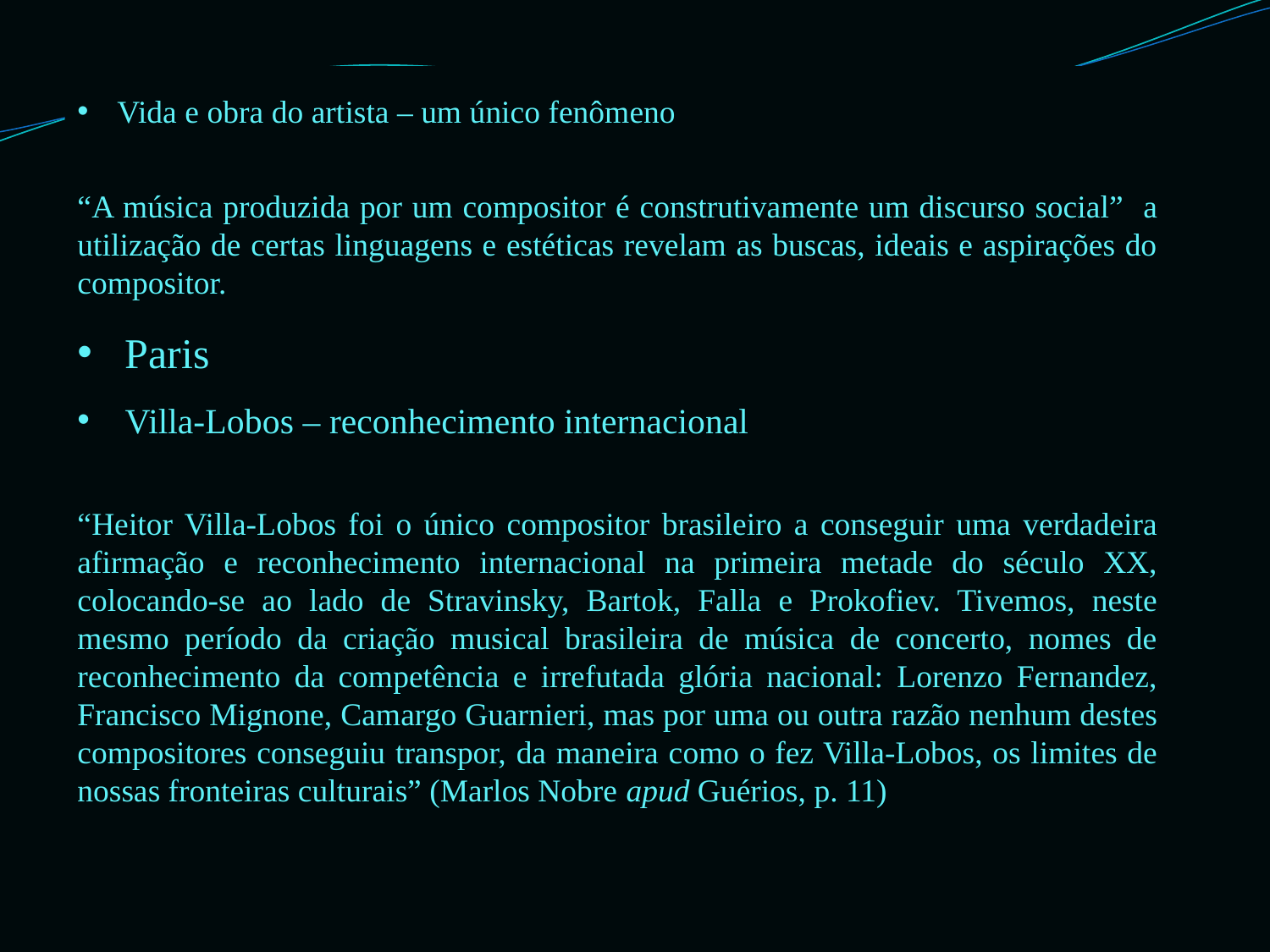

Vida e obra do artista – um único fenômeno

“A música produzida por um compositor é construtivamente um discurso social”  a utilização de certas linguagens e estéticas revelam as buscas, ideais e aspirações do compositor.
Paris
Villa-Lobos – reconhecimento internacional

“Heitor Villa-Lobos foi o único compositor brasileiro a conseguir uma verdadeira afirmação e reconhecimento internacional na primeira metade do século XX, colocando-se ao lado de Stravinsky, Bartok, Falla e Prokofiev. Tivemos, neste mesmo período da criação musical brasileira de música de concerto, nomes de reconhecimento da competência e irrefutada glória nacional: Lorenzo Fernandez, Francisco Mignone, Camargo Guarnieri, mas por uma ou outra razão nenhum destes compositores conseguiu transpor, da maneira como o fez Villa-Lobos, os limites de nossas fronteiras culturais” (Marlos Nobre apud Guérios, p. 11)